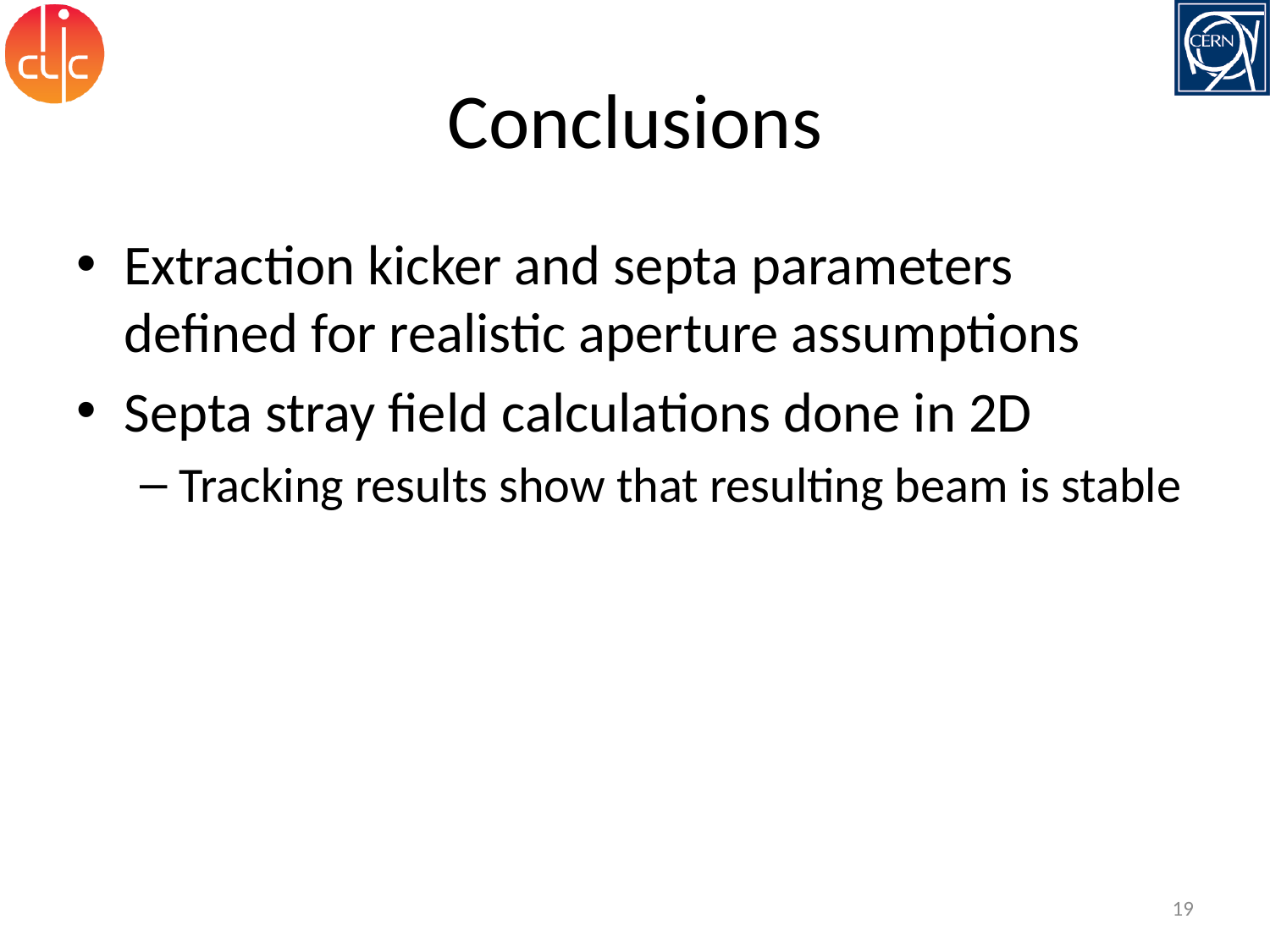

# Conclusions
Extraction kicker and septa parameters defined for realistic aperture assumptions
Septa stray field calculations done in 2D
Tracking results show that resulting beam is stable
19